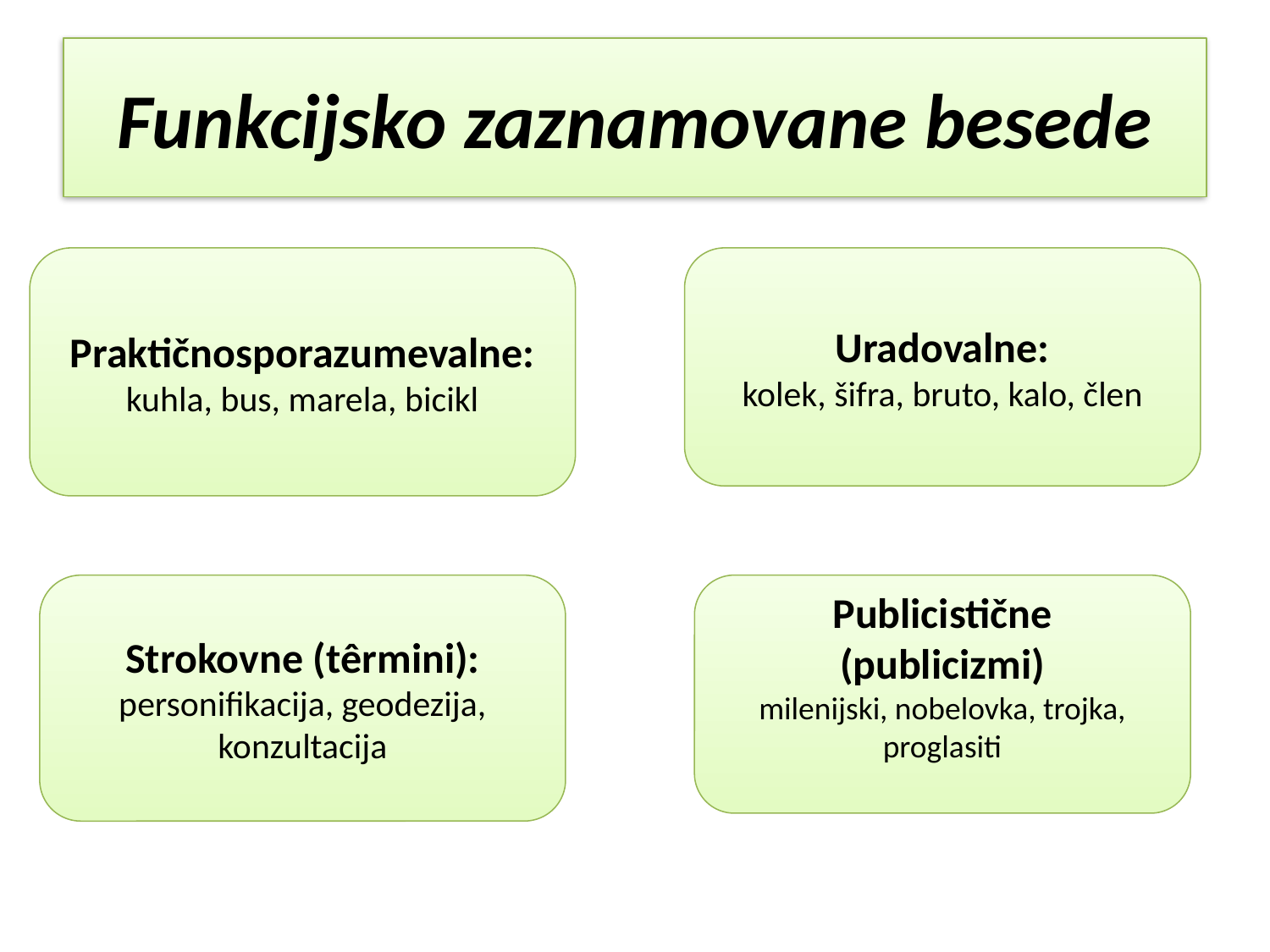

# Funkcijsko zaznamovane besede
Praktičnosporazumevalne:
kuhla, bus, marela, bicikl
Uradovalne:
kolek, šifra, bruto, kalo, člen
Strokovne (têrmini):
personifikacija, geodezija, konzultacija
Publicistične
(publicizmi)
milenijski, nobelovka, trojka, proglasiti